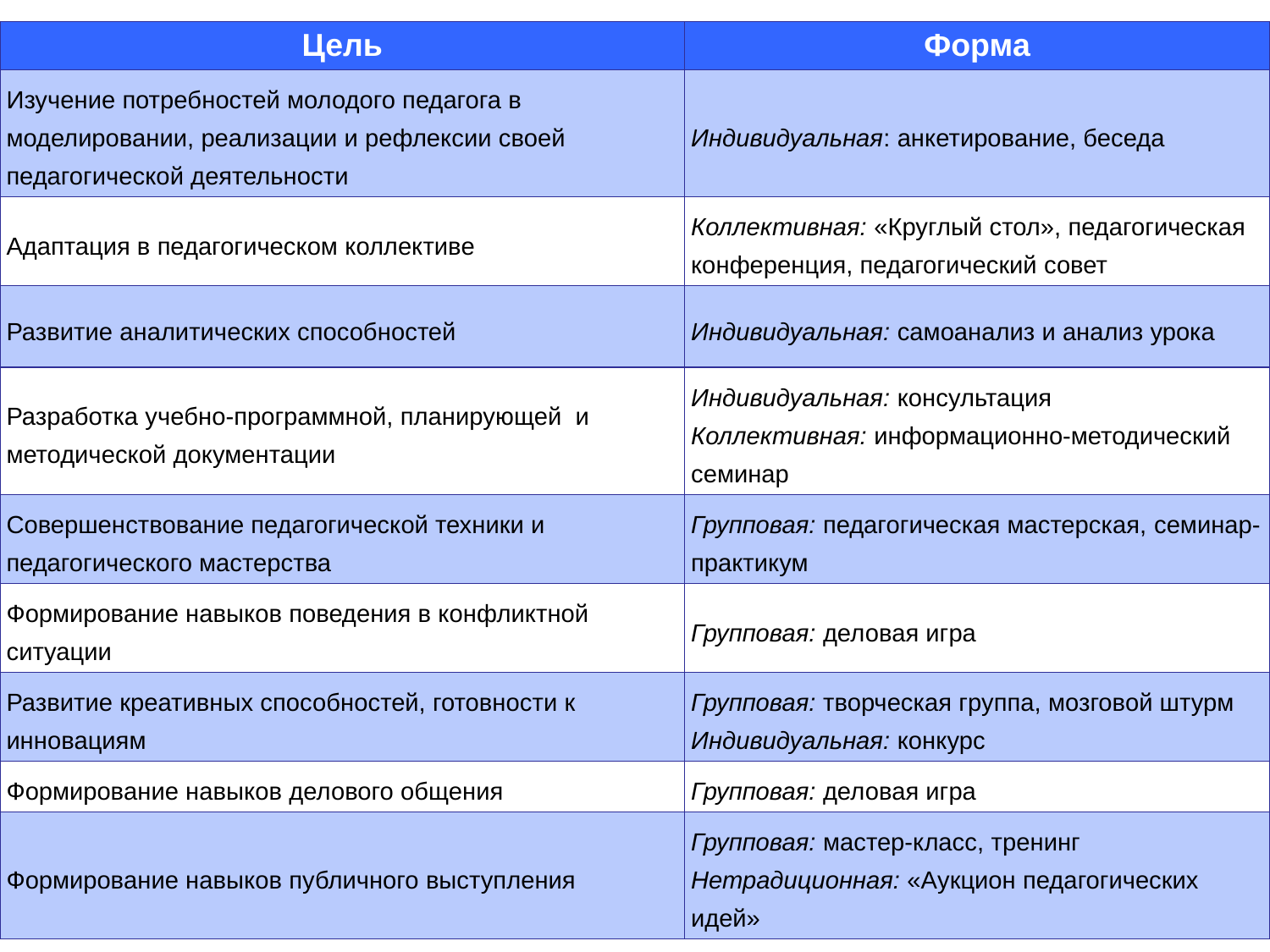

| Цель | Форма |
| --- | --- |
| Изучение потребностей молодого педагога в моделировании, реализации и рефлексии своей педагогической деятельности | Индивидуальная: анкетирование, беседа |
| Адаптация в педагогическом коллективе | Коллективная: «Круглый стол», педагогическая конференция, педагогический совет |
| Развитие аналитических способностей | Индивидуальная: самоанализ и анализ урока |
| Разработка учебно-программной, планирующей и методической документации | Индивидуальная: консультация Коллективная: информационно-методический семинар |
| Совершенствование педагогической техники и педагогического мастерства | Групповая: педагогическая мастерская, семинар-практикум |
| Формирование навыков поведения в конфликтной ситуации | Групповая: деловая игра |
| Развитие креативных способностей, готовности к инновациям | Групповая: творческая группа, мозговой штурм Индивидуальная: конкурс |
| Формирование навыков делового общения | Групповая: деловая игра |
| Формирование навыков публичного выступления | Групповая: мастер-класс, тренинг Нетрадиционная: «Аукцион педагогических идей» |